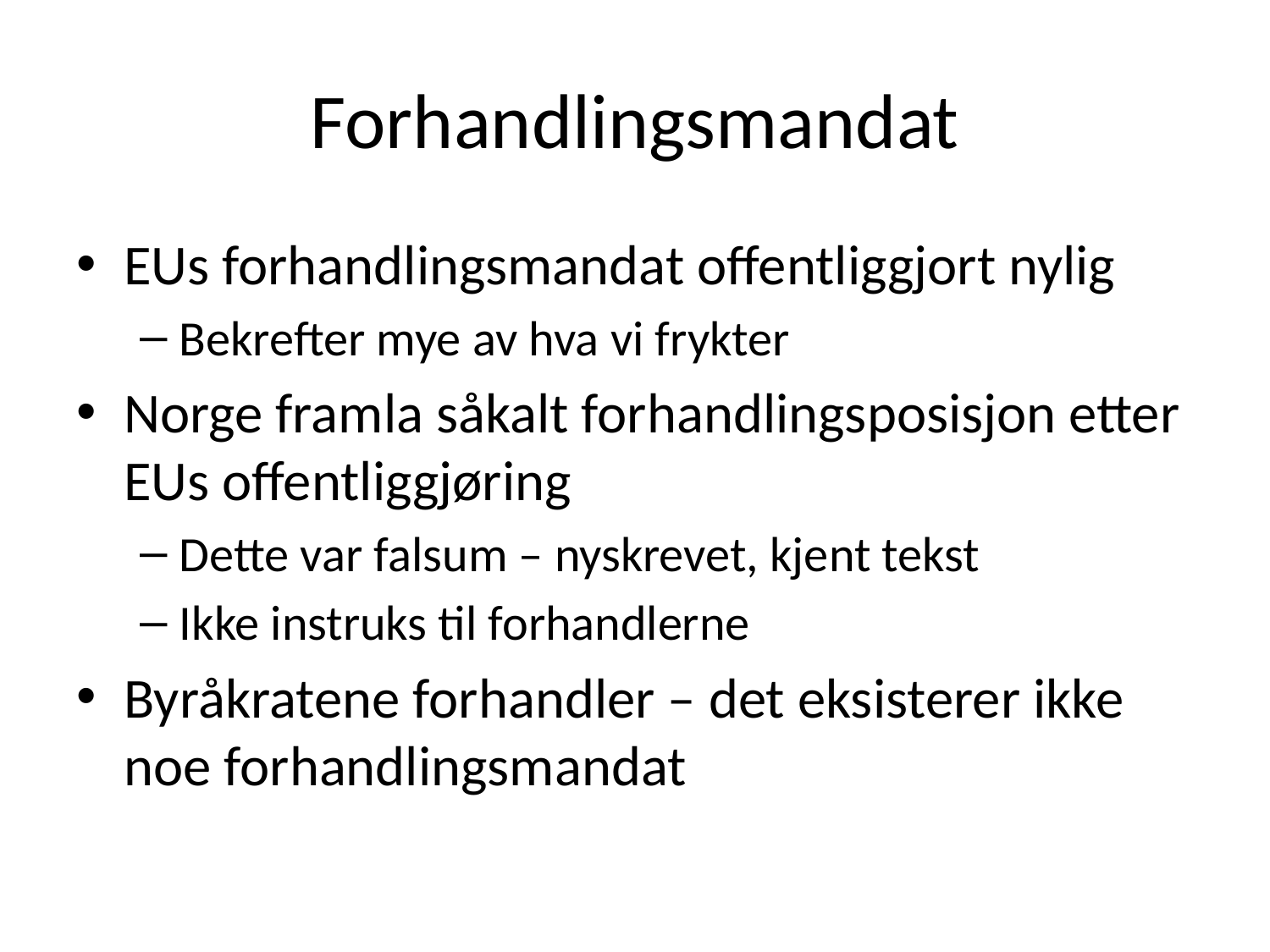

# Forhandlingsmandat
EUs forhandlingsmandat offentliggjort nylig
Bekrefter mye av hva vi frykter
Norge framla såkalt forhandlingsposisjon etter EUs offentliggjøring
Dette var falsum – nyskrevet, kjent tekst
Ikke instruks til forhandlerne
Byråkratene forhandler – det eksisterer ikke noe forhandlingsmandat